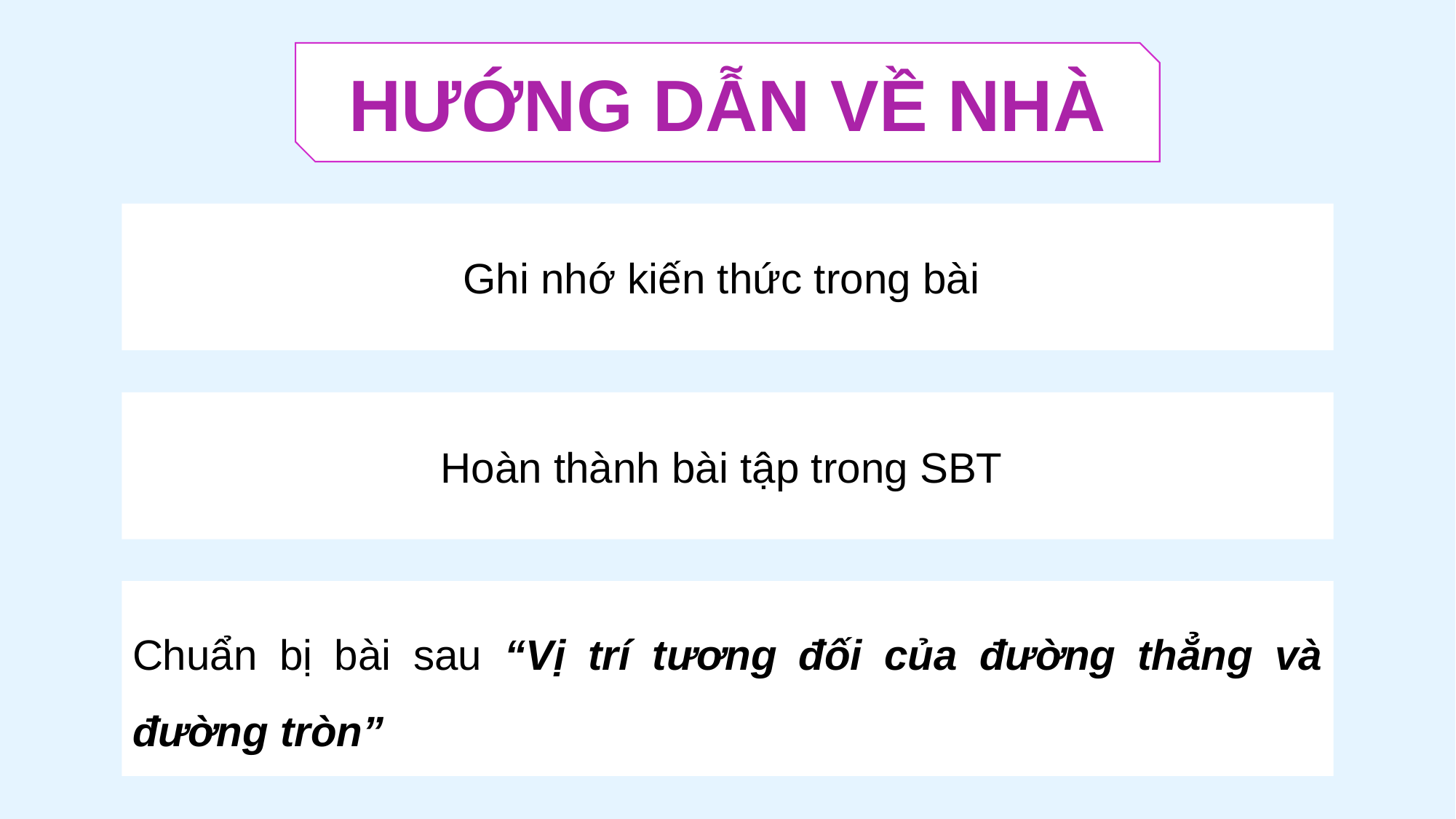

HƯỚNG DẪN VỀ NHÀ
Ghi nhớ kiến thức trong bài
Hoàn thành bài tập trong SBT
Chuẩn bị bài sau “Vị trí tương đối của đường thẳng và đường tròn”